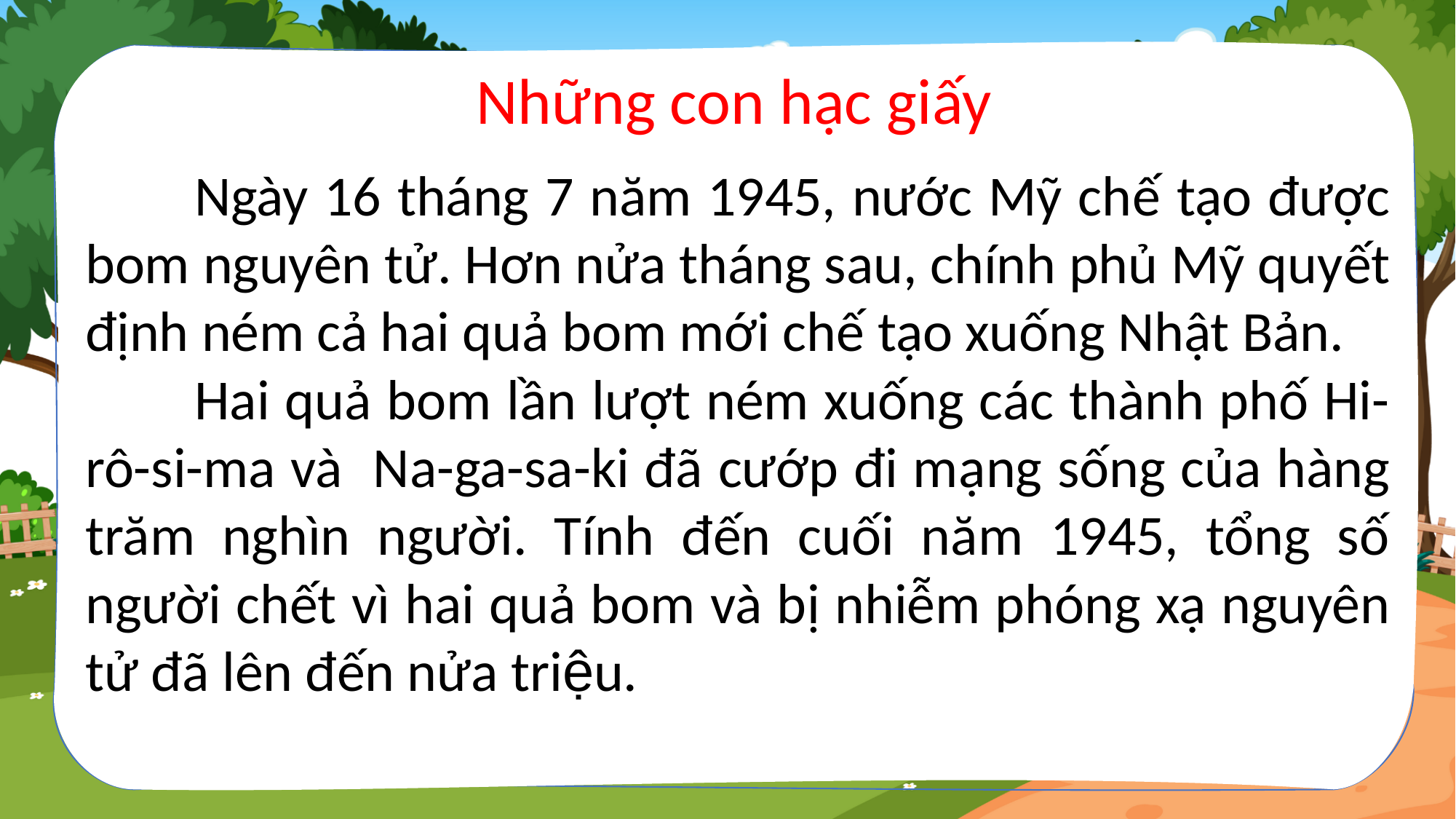

Những con hạc giấy
Những con hạc giấy
	Ngày 16 tháng 7 năm 1945, nước Mỹ chế tạo được bom nguyên tử. Hơn nửa tháng sau, chính phủ Mỹ quyết định ném cả hai quả bom mới chế tạo xuống Nhật Bản.
	Hai quả bom lần lượt ném xuống các thành phố Hi-rô-si-ma và  Na-ga-sa-ki đã cướp đi mạng sống của hàng trăm nghìn người. Tính đến cuối năm 1945, tổng số người chết vì hai quả bom và bị nhiễm phóng xạ nguyên tử đã lên đến nửa triệu.